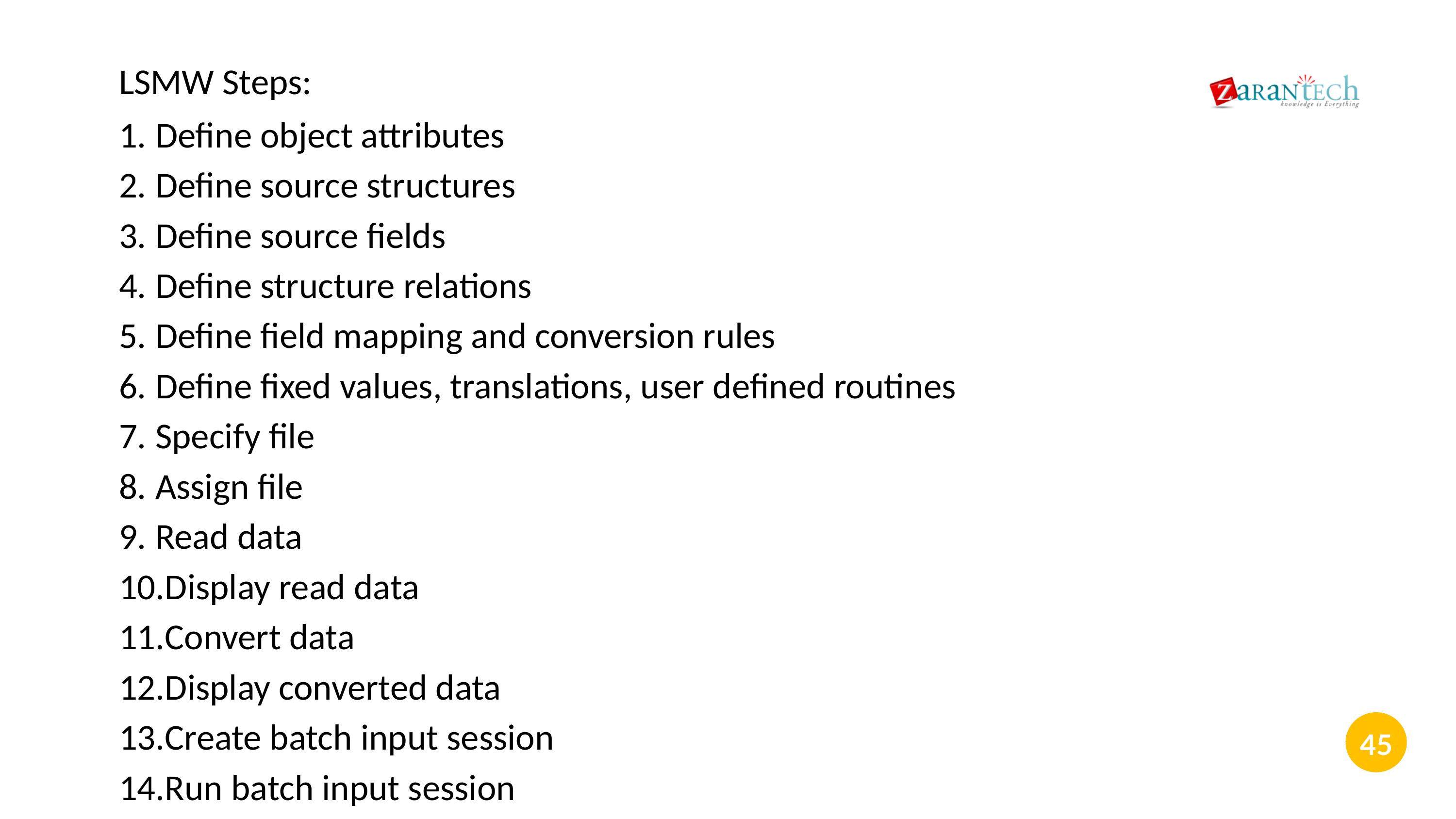

LSMW Steps:
Define object attributes
Define source structures
Define source fields
Define structure relations
Define field mapping and conversion rules
Define fixed values, translations, user defined routines
Specify file
Assign file
Read data
Display read data
Convert data
Display converted data
Create batch input session
Run batch input session

45